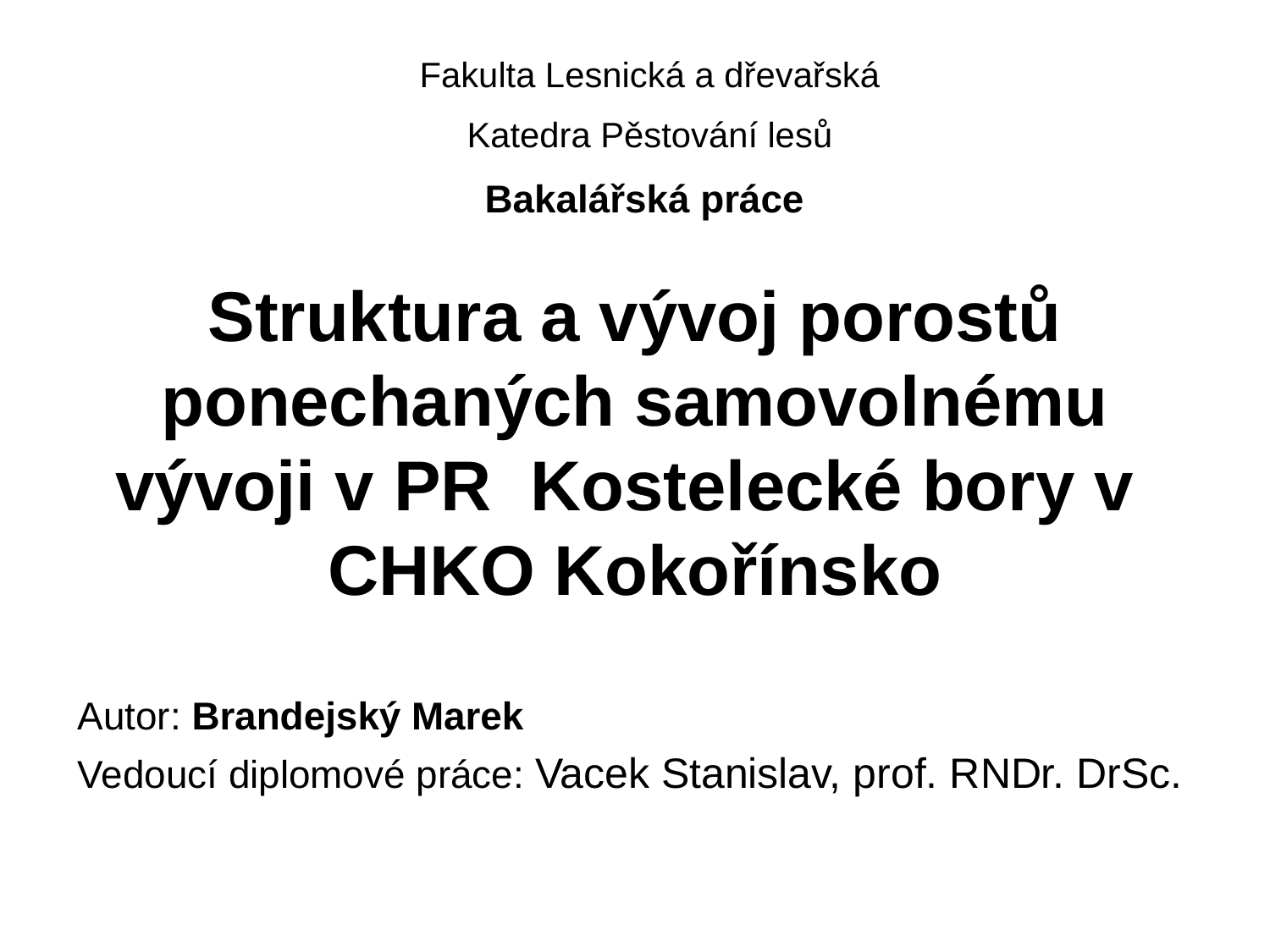

Fakulta Lesnická a dřevařská
Katedra Pěstování lesů
Bakalářská práce
# Struktura a vývoj porostů ponechaných samovolnému vývoji v PR  Kostelecké bory v  CHKO Kokořínsko

Autor: Brandejský Marek
Vedoucí diplomové práce: Vacek Stanislav, prof. RNDr. DrSc.